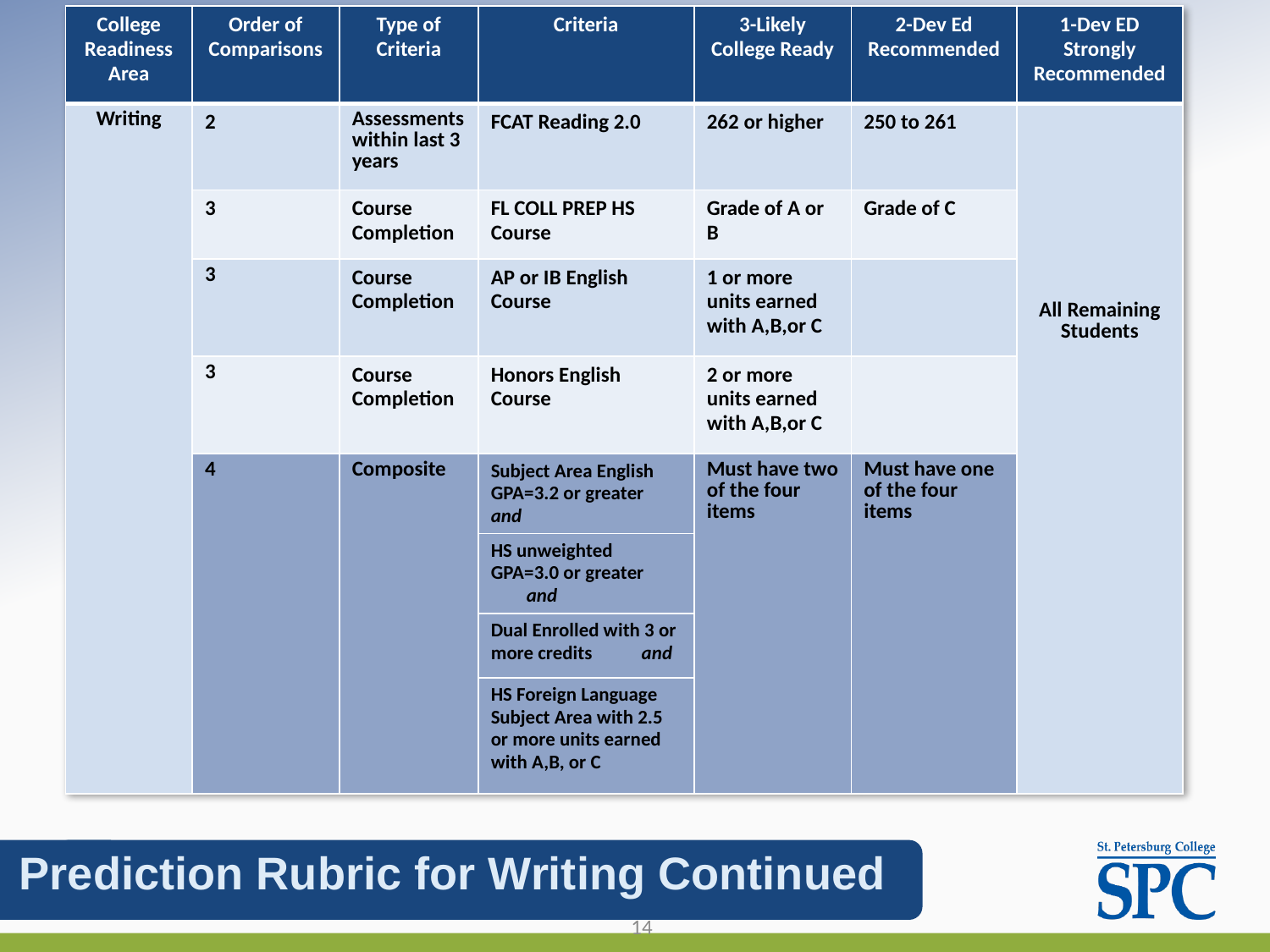

| College Readiness Area | Order of Comparisons | Type of Criteria | Criteria | 3-Likely College Ready | 2-Dev Ed Recommended | 1-Dev ED Strongly Recommended |
| --- | --- | --- | --- | --- | --- | --- |
| Writing | 2 | Assessments within last 3 years | FCAT Reading 2.0 | 262 or higher | 250 to 261 | All Remaining Students |
|  | 3 | Course Completion | FL COLL PREP HS Course | Grade of A or B | Grade of C |  |
|  | 3 | Course Completion | AP or IB English Course | 1 or more units earned with A,B,or C |  |  |
|  | 3 | Course Completion | Honors English Course | 2 or more units earned with A,B,or C |  |  |
|  | 4 | Composite | Subject Area English GPA=3.2 or greater and | Must have two of the four items | Must have one of the four items |  |
|  |  |  | HS unweighted GPA=3.0 or greater and |  |  |  |
|  |  |  | Dual Enrolled with 3 or more credits and |  |  |  |
|  |  |  | HS Foreign Language Subject Area with 2.5 or more units earned with A,B, or C |  |  |  |
Prediction Rubric for Writing Continued
14